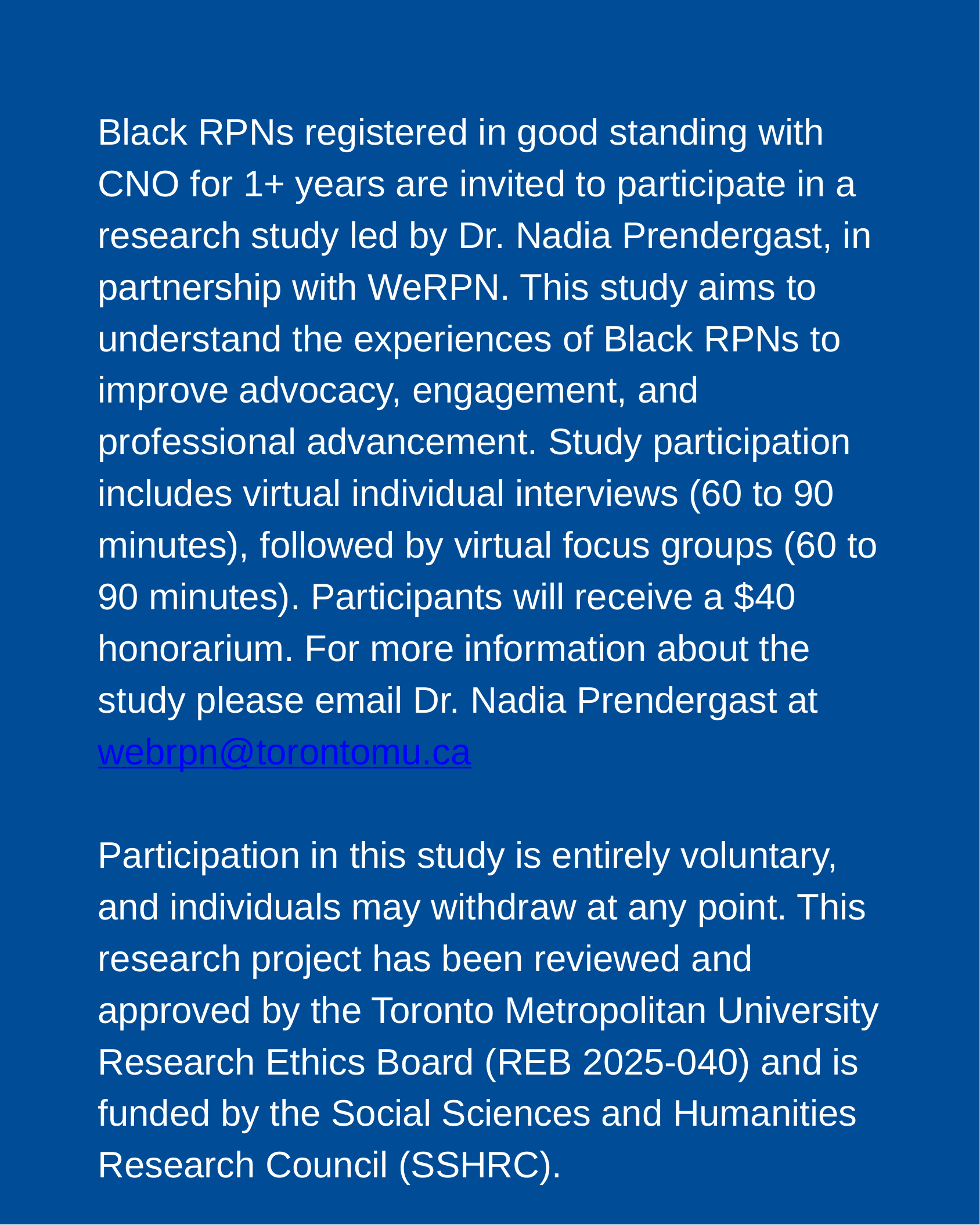

Black RPNs registered in good standing with CNO for 1+ years are invited to participate in a research study led by Dr. Nadia Prendergast, in partnership with WeRPN. This study aims to understand the experiences of Black RPNs to improve advocacy, engagement, and professional advancement. Study participation includes virtual individual interviews (60 to 90 minutes), followed by virtual focus groups (60 to 90 minutes). Participants will receive a $40 honorarium. For more information about the study please email Dr. Nadia Prendergast at webrpn@torontomu.ca

Participation in this study is entirely voluntary, and individuals may withdraw at any point. This research project has been reviewed and approved by the Toronto Metropolitan University Research Ethics Board (REB 2025-040) and is funded by the Social Sciences and Humanities Research Council (SSHRC).